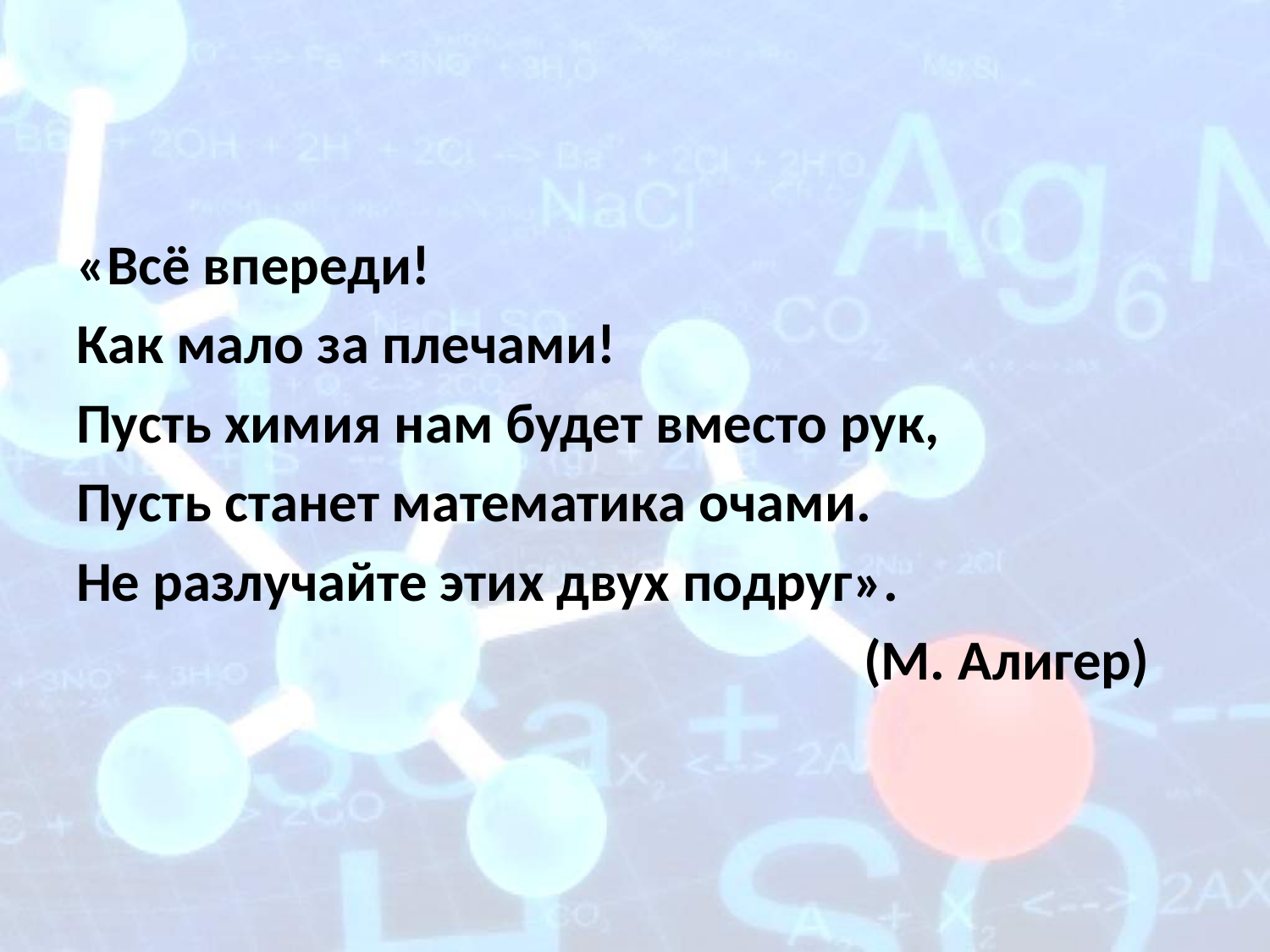

#
«Всё впереди!
Как мало за плечами!
Пусть химия нам будет вместо рук,
Пусть станет математика очами.
Не разлучайте этих двух подруг».
                                                              (М. Алигер)